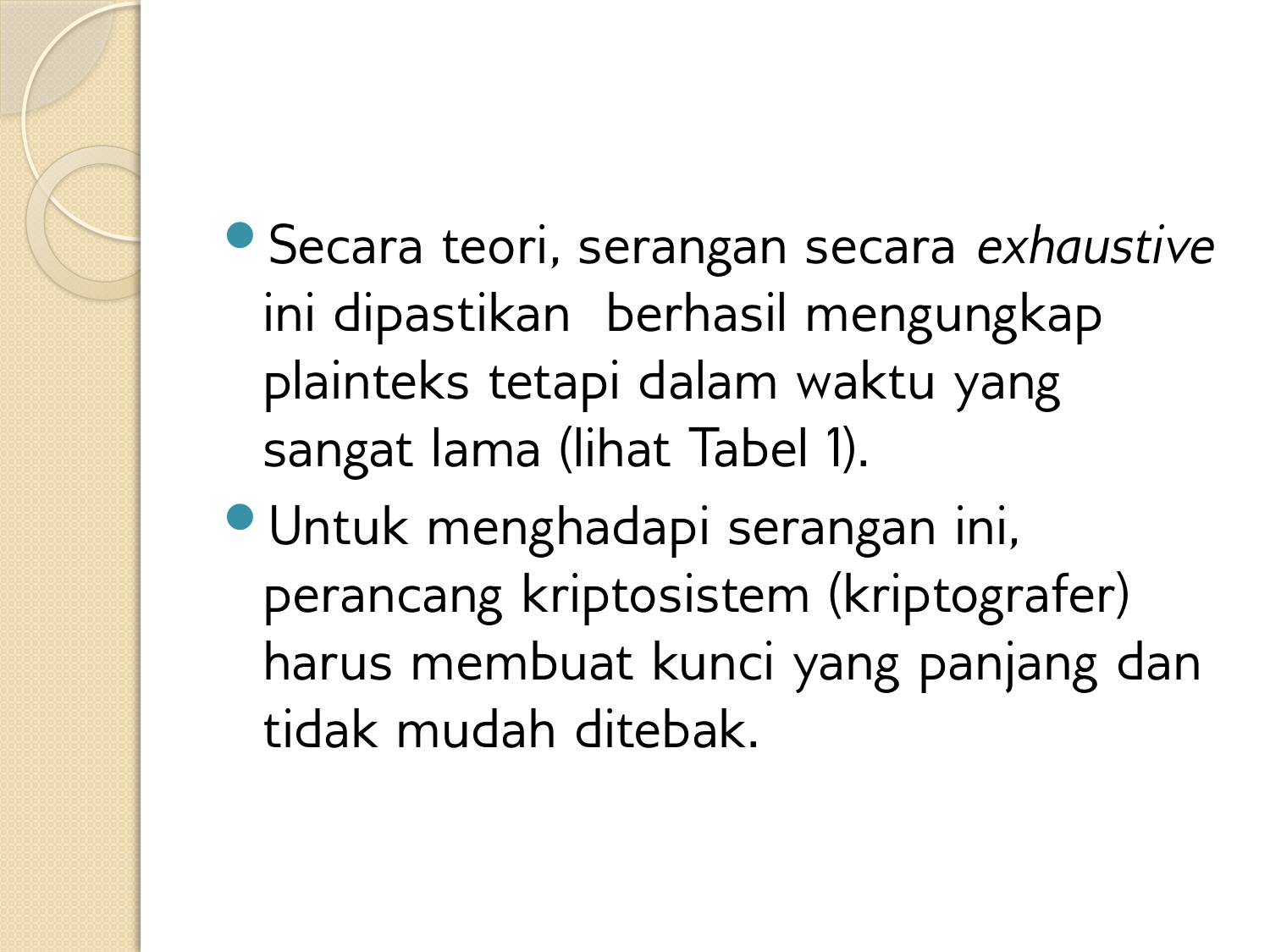

Secara teori, serangan secara exhaustive ini dipastikan  berhasil mengungkap plainteks tetapi dalam waktu yang sangat lama (lihat Tabel 1).
Untuk menghadapi serangan ini, perancang kriptosistem (kriptografer) harus membuat kunci yang panjang dan tidak mudah ditebak.